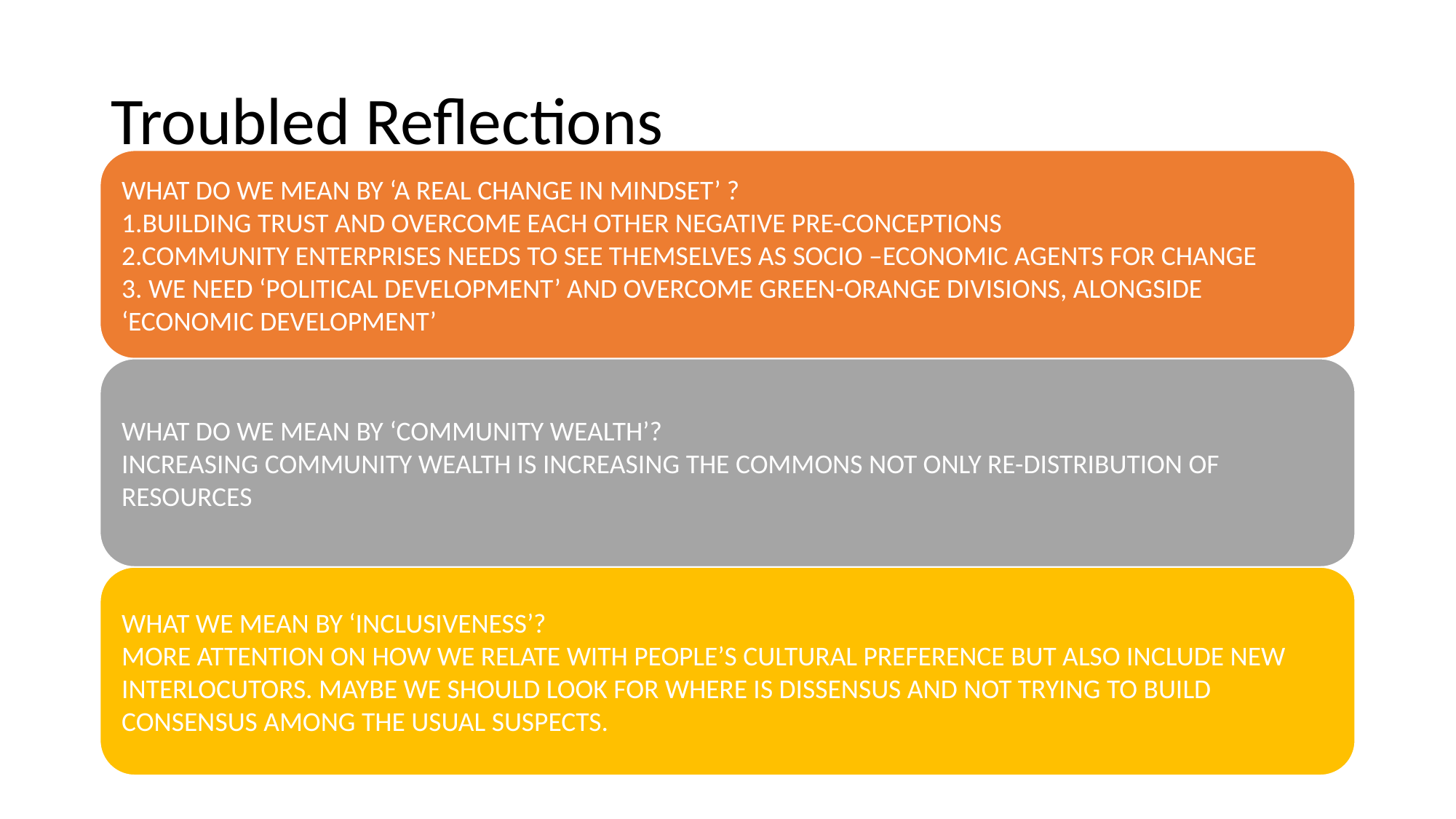

# Troubled Reflections
WHAT DO WE MEAN BY ‘a real change in mindset’ ?
1.building trust and overcome each other negative pre-conceptionS
2.Community enterprises needs to see themselves as socio –economic agents for change
3. We need ‘political development’ and overcome green-orange divisions, alongside ‘economic development’
What do we mean by ‘community wealth’?
Increasing community wealth is increasing the commons not only re-distribution of resources
what we mean by ‘inclusiveness’?
MORE ATTENTION ON how we relate with people’s cultural preference but also include new interlocutors. Maybe we should look for where is dissensus and not trying to build consensus among the usual suspects.